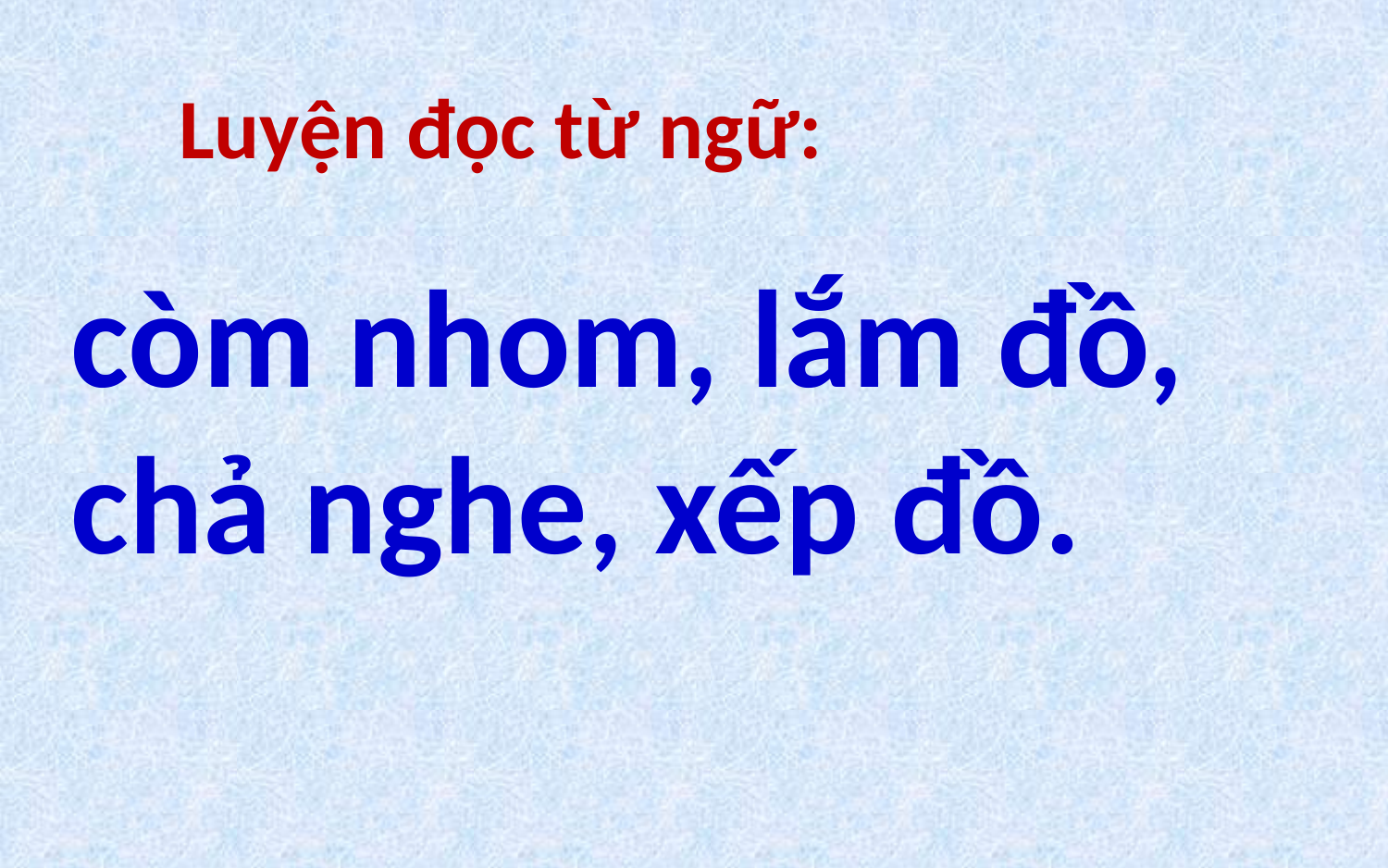

Luyện đọc từ ngữ:
còm nhom, lắm đồ, chả nghe, xếp đồ.